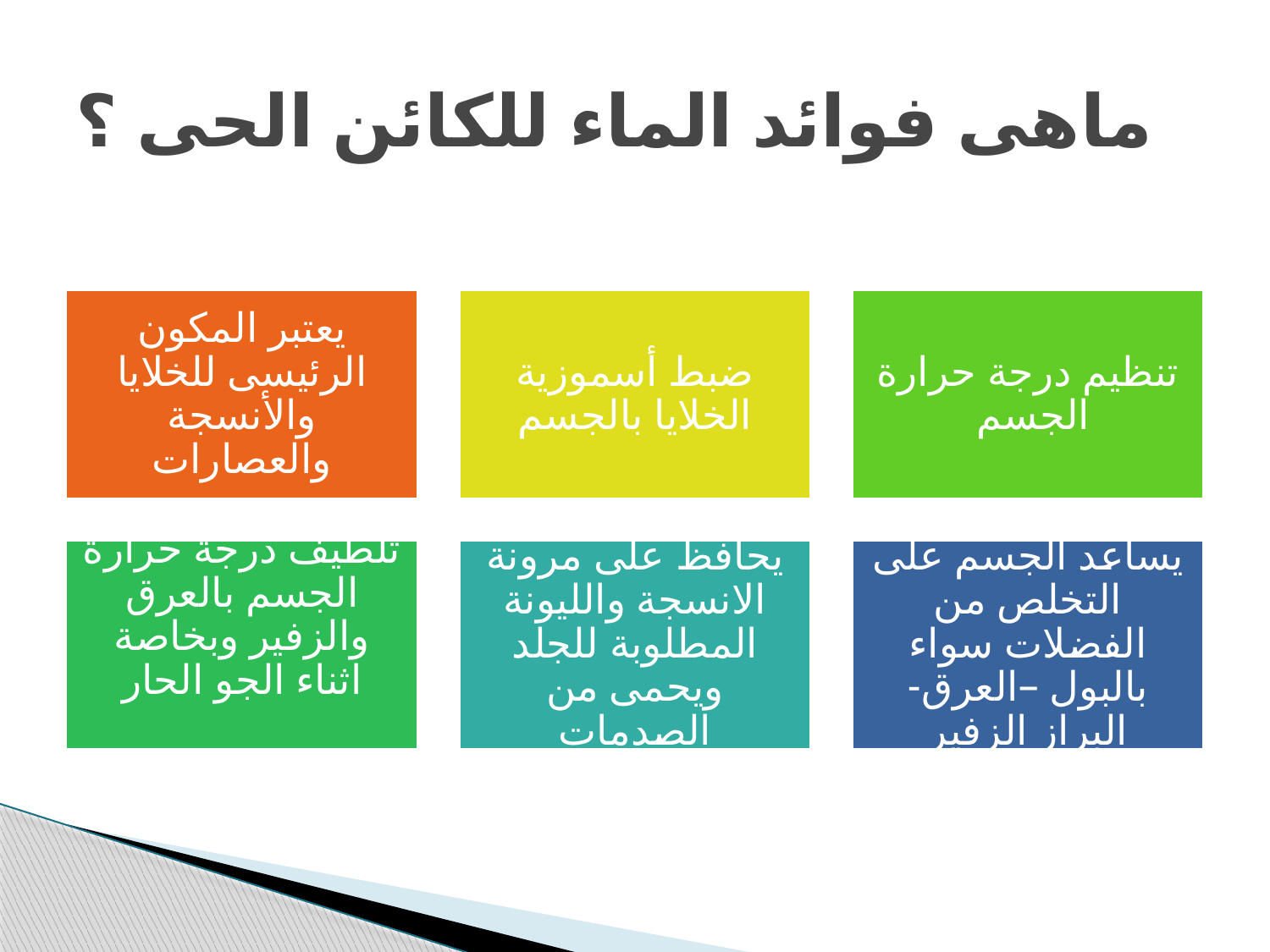

# ماهى فوائد الماء للكائن الحى ؟
يعتبر المكون الرئيسى للخلايا والأنسجة والعصارات
ضبط أسموزية الخلايا بالجسم
تنظيم درجة حرارة الجسم
تلطيف درجة حرارة الجسم بالعرق والزفير وبخاصة اثناء الجو الحار

يحافظ على مرونة الانسجة والليونة المطلوبة للجلد ويحمى من الصدمات
يساعد الجسم على التخلص من الفضلات سواء بالبول –العرق- البراز الزفير